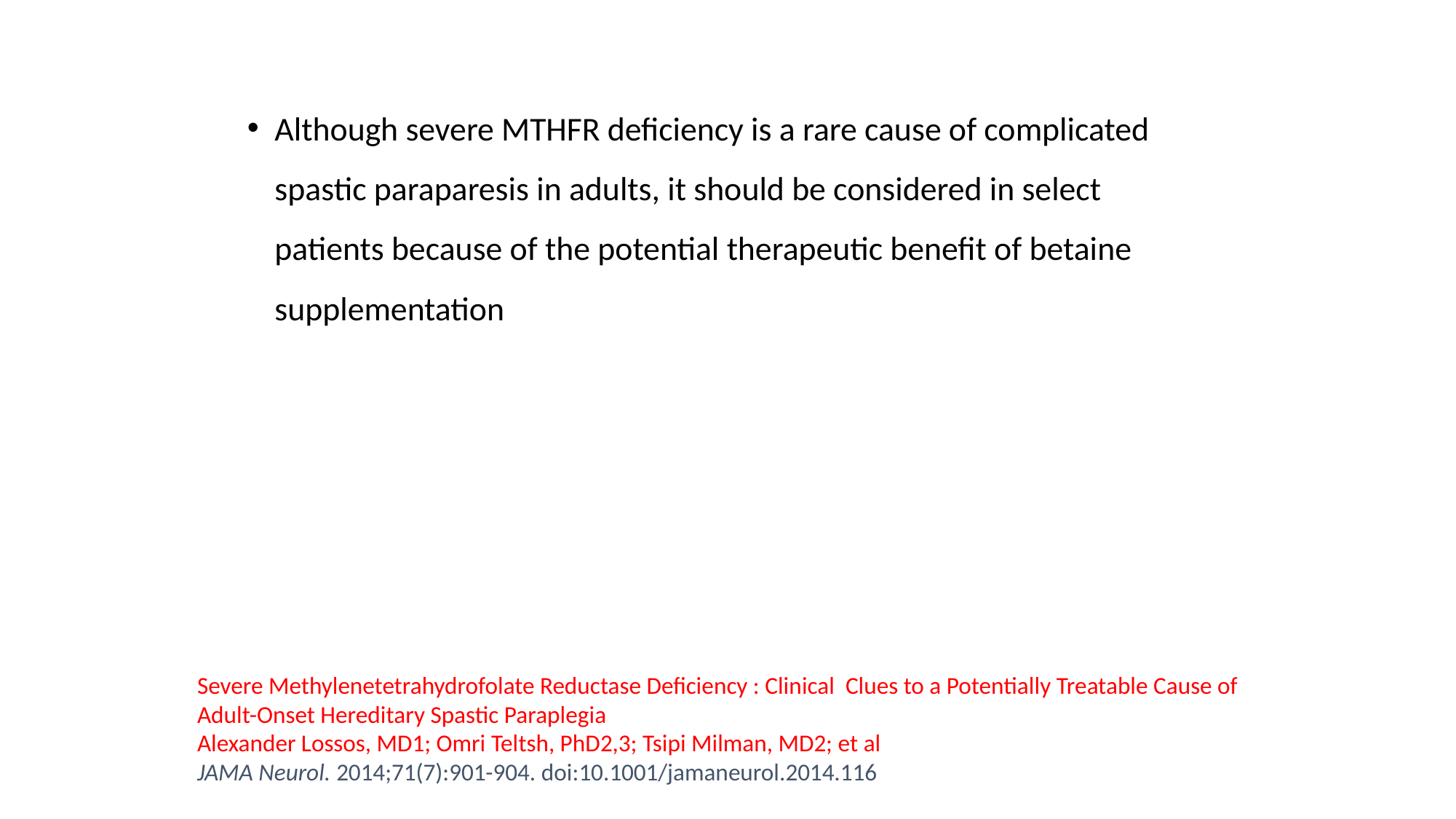

#
Although severe MTHFR deficiency is a rare cause of complicated spastic paraparesis in adults, it should be considered in select patients because of the potential therapeutic benefit of betaine supplementation
Severe Methylenetetrahydrofolate Reductase Deficiency : Clinical  Clues to a Potentially Treatable Cause of Adult-Onset Hereditary Spastic Paraplegia
Alexander Lossos, MD1; Omri Teltsh, PhD2,3; Tsipi Milman, MD2; et al
JAMA Neurol. 2014;71(7):901-904. doi:10.1001/jamaneurol.2014.116